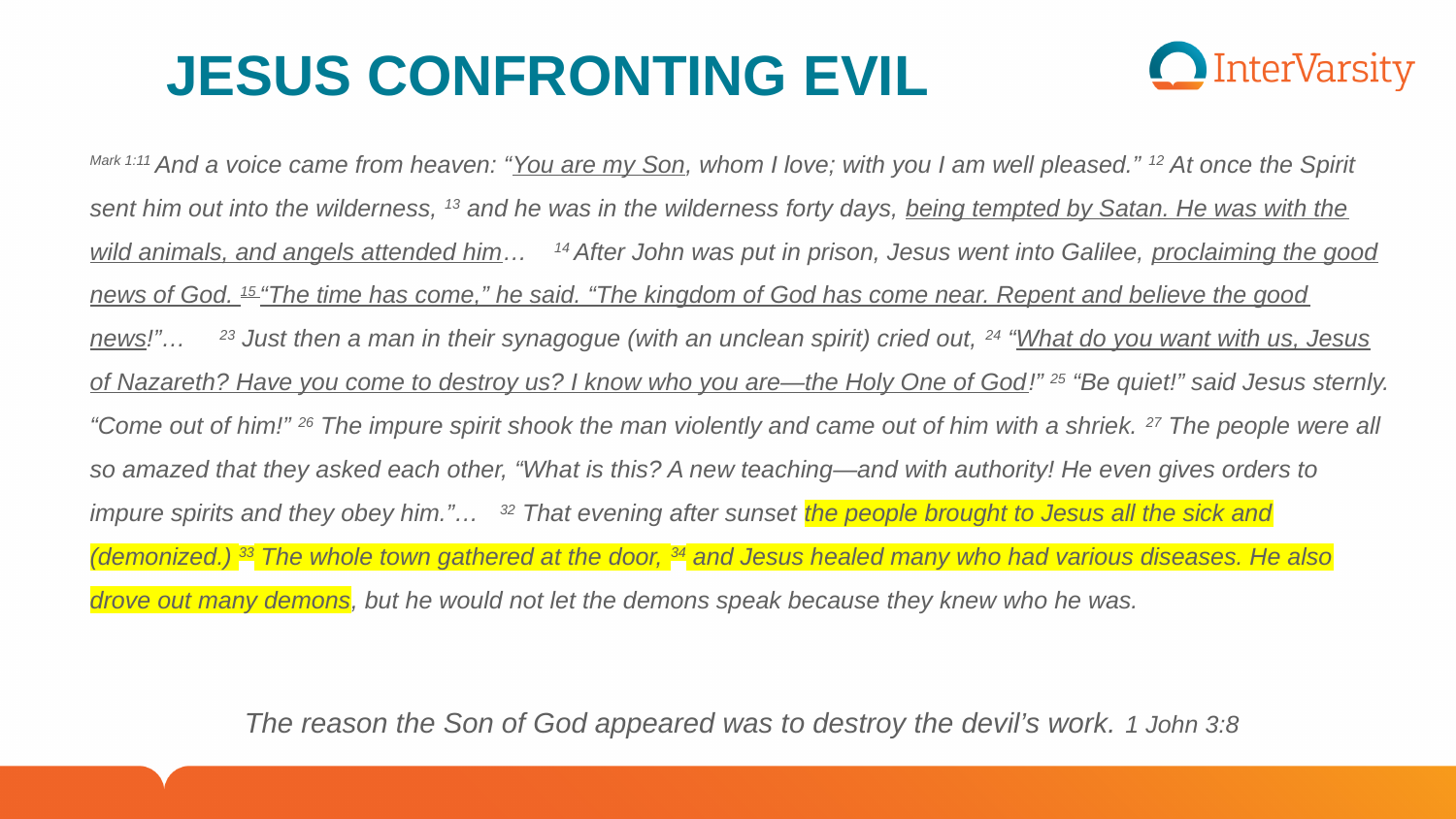

# Jesus Confronting Evil
Mark 1:11 And a voice came from heaven: “You are my Son, whom I love; with you I am well pleased.” 12 At once the Spirit sent him out into the wilderness, 13 and he was in the wilderness forty days, being tempted by Satan. He was with the wild animals, and angels attended him…    14 After John was put in prison, Jesus went into Galilee, proclaiming the good news of God. 15 “The time has come,” he said. “The kingdom of God has come near. Repent and believe the good news!”…     23 Just then a man in their synagogue (with an unclean spirit) cried out, 24 “What do you want with us, Jesus of Nazareth? Have you come to destroy us? I know who you are—the Holy One of God!” 25 “Be quiet!” said Jesus sternly. “Come out of him!” 26 The impure spirit shook the man violently and came out of him with a shriek. 27 The people were all so amazed that they asked each other, “What is this? A new teaching—and with authority! He even gives orders to impure spirits and they obey him.”…   32 That evening after sunset the people brought to Jesus all the sick and (demonized.) 33 The whole town gathered at the door, 34 and Jesus healed many who had various diseases. He also drove out many demons, but he would not let the demons speak because they knew who he was.

The reason the Son of God appeared was to destroy the devil’s work. 1 John 3:8